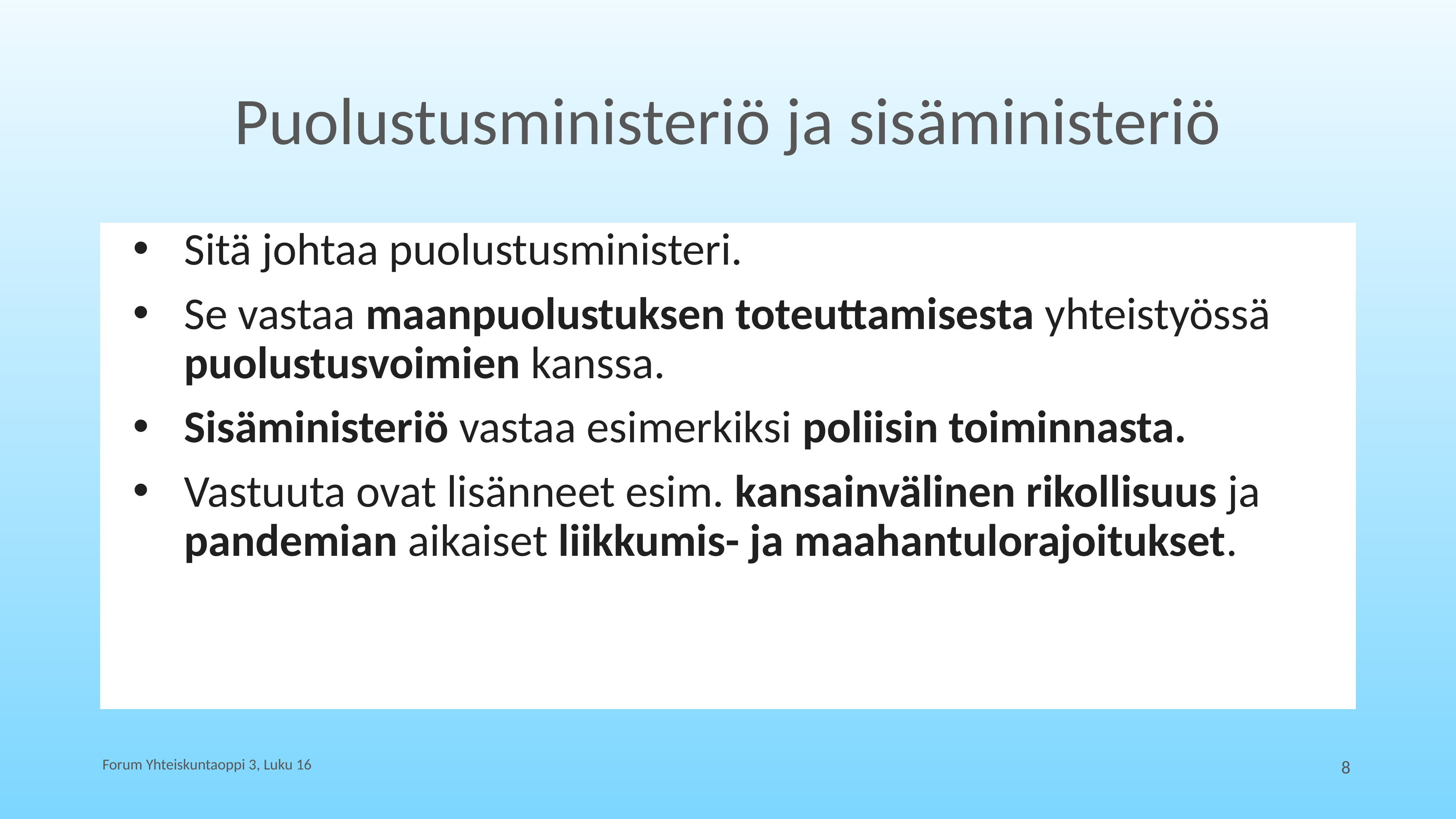

# Puolustusministeriö ja sisäministeriö
Sitä johtaa puolustusministeri.
Se vastaa maanpuolustuksen toteuttamisesta yhteistyössä puolustusvoimien kanssa.
Sisäministeriö vastaa esimerkiksi poliisin toiminnasta.
Vastuuta ovat lisänneet esim. kansainvälinen rikollisuus ja pandemian aikaiset liikkumis- ja maahantulorajoitukset.
Forum Yhteiskuntaoppi 3, Luku 16
8